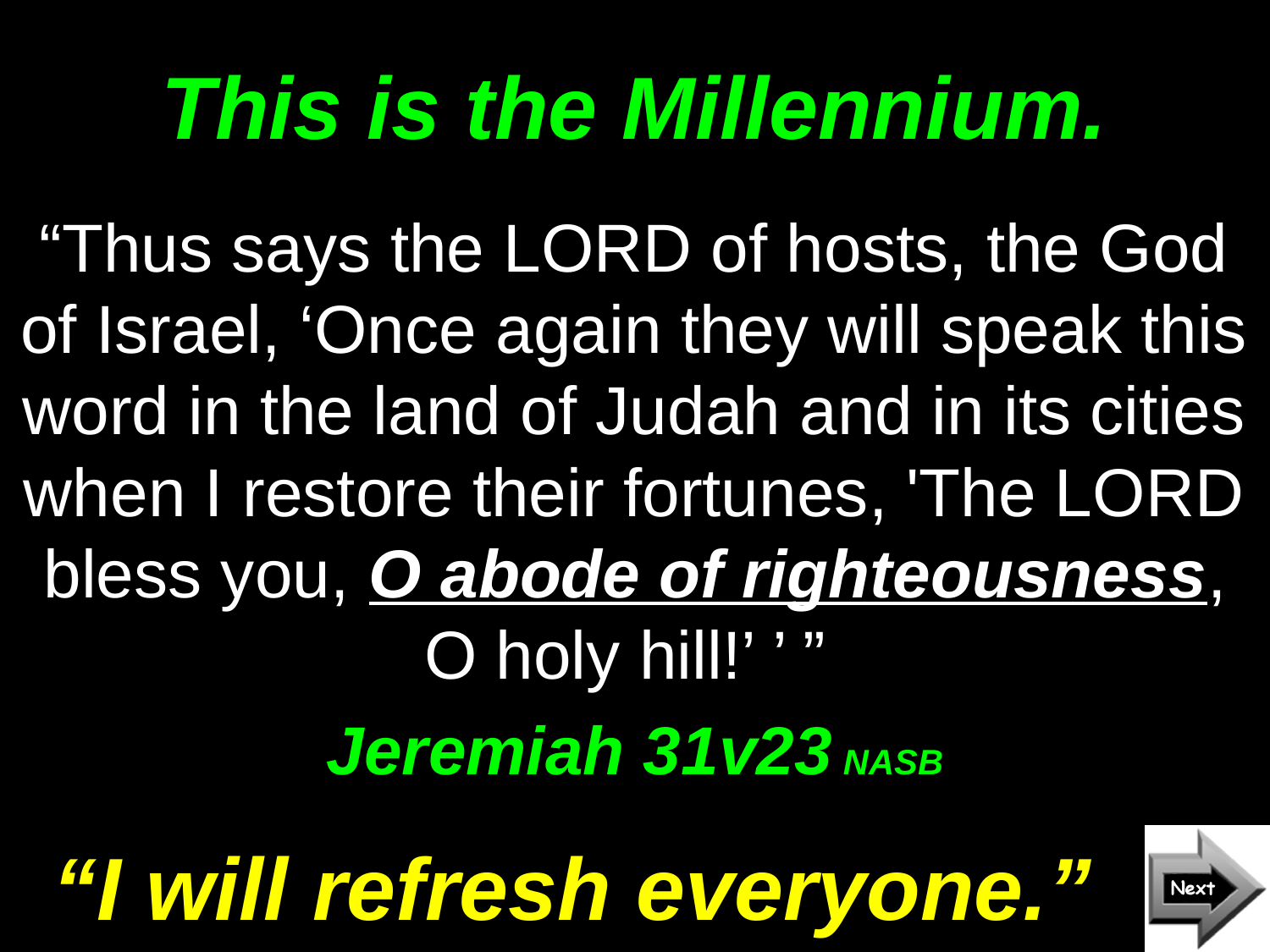

# This is the Millennium.
“Thus says the LORD of hosts, the God of Israel, ‘Once again they will speak this word in the land of Judah and in its cities when I restore their fortunes, 'The LORD bless you, O abode of righteousness, O holy hill!’ ’ ”
Jeremiah 31v23 NASB
“I will refresh everyone.”